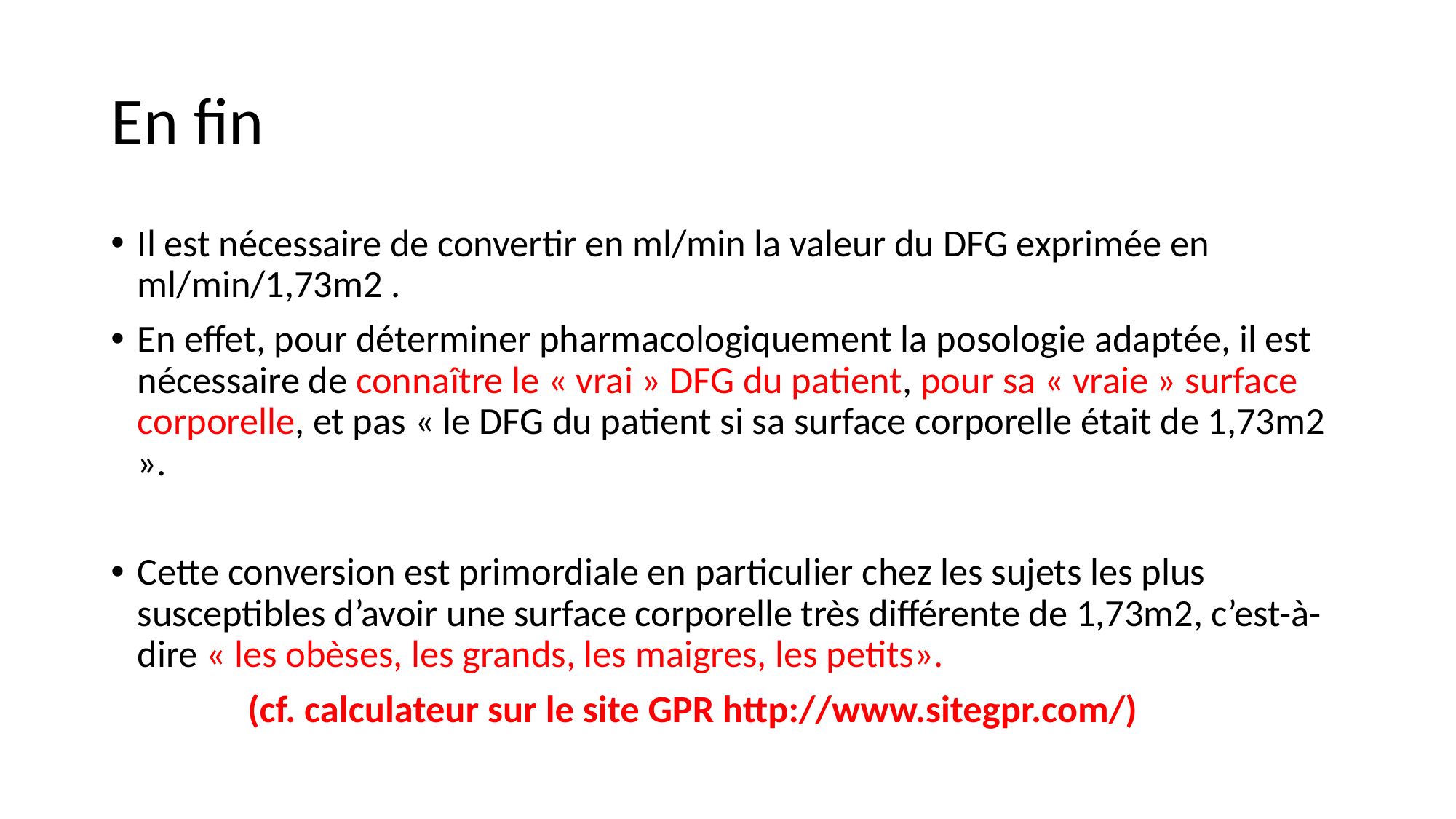

# En fin
Il est nécessaire de convertir en ml/min la valeur du DFG exprimée en ml/min/1,73m2 .
En effet, pour déterminer pharmacologiquement la posologie adaptée, il est nécessaire de connaître le « vrai » DFG du patient, pour sa « vraie » surface corporelle, et pas « le DFG du patient si sa surface corporelle était de 1,73m2 ».

Cette conversion est primordiale en particulier chez les sujets les plus susceptibles d’avoir une surface corporelle très différente de 1,73m2, c’est-à-dire « les obèses, les grands, les maigres, les petits».
                (cf. calculateur sur le site GPR http://www.sitegpr.com/)